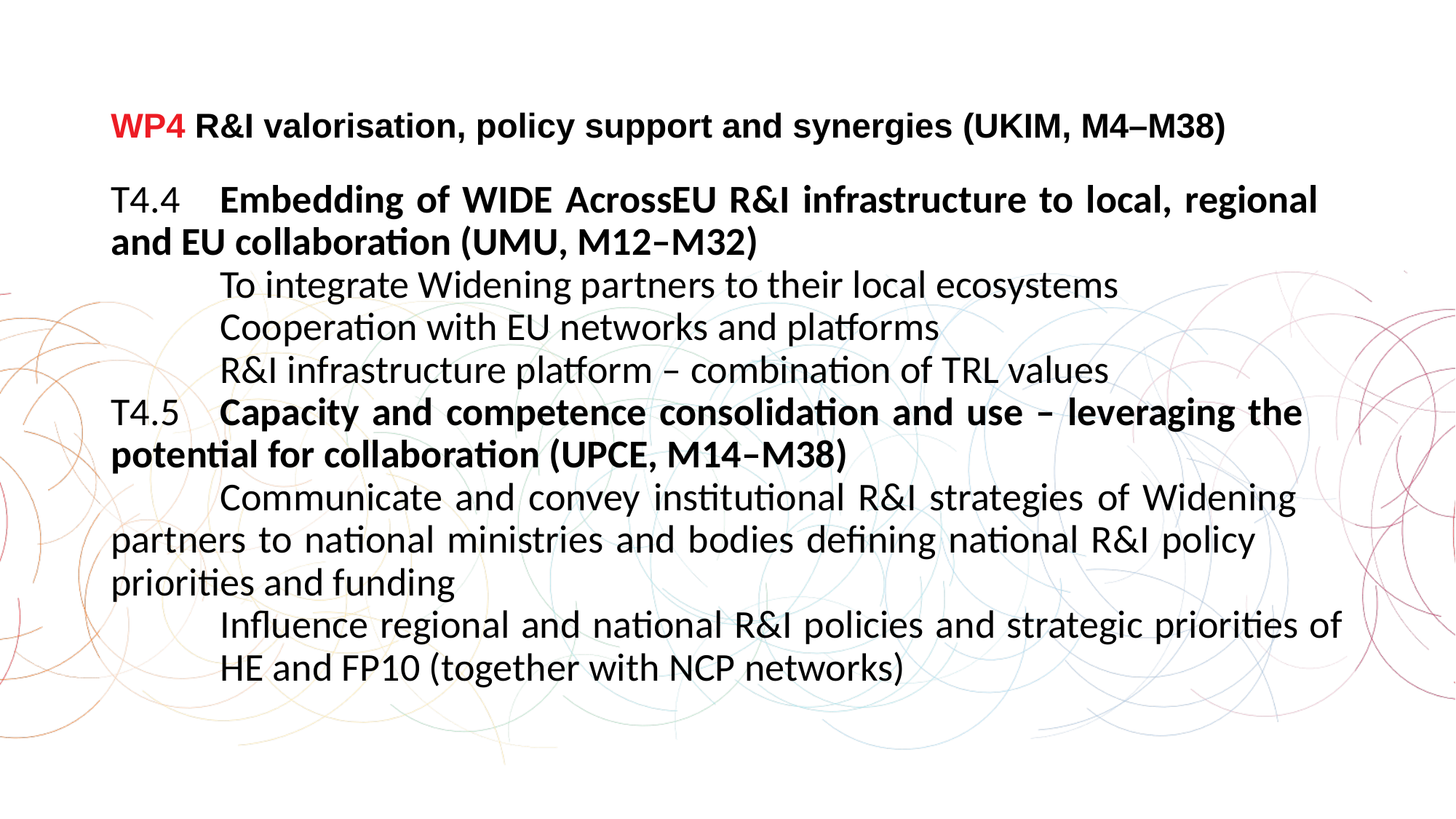

# WP4 R&I valorisation, policy support and synergies (UKIM, M4–M38)
T4.4	Embedding of WIDE AcrossEU R&I infrastructure to local, regional 	and EU collaboration (UMU, M12–M32)
	To integrate Widening partners to their local ecosystems
	Cooperation with EU networks and platforms
	R&I infrastructure platform – combination of TRL values
T4.5	Capacity and competence consolidation and use – leveraging the 	potential for collaboration (UPCE, M14–M38)
	Communicate and convey institutional R&I strategies of Widening 	partners to national ministries and bodies defining national R&I policy 	priorities and funding
	Influence regional and national R&I policies and strategic priorities of 	HE and FP10 (together with NCP networks)